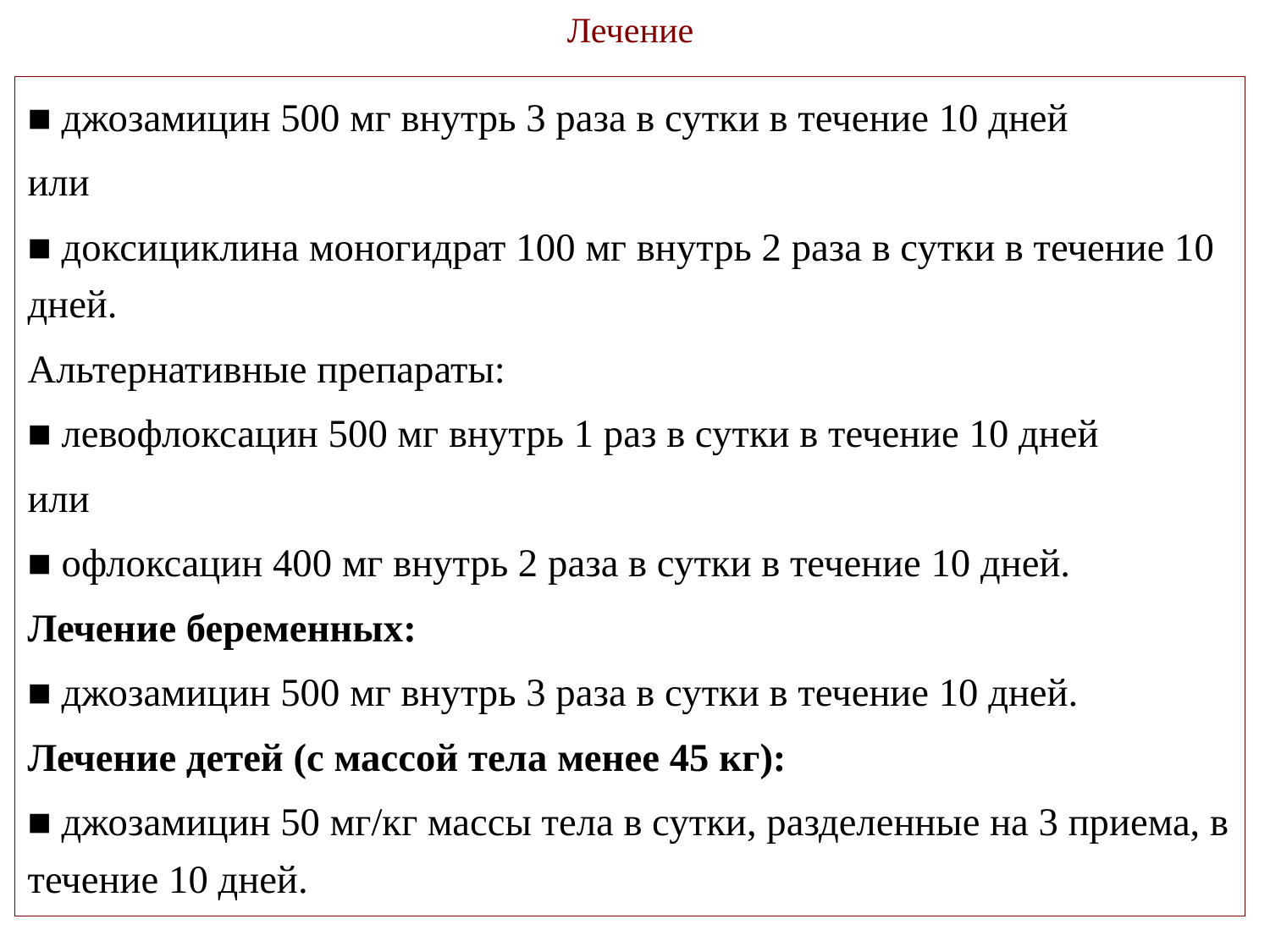

# Лечение
■ джозамицин 500 мг внутрь 3 раза в сутки в течение 10 дней
или
■ доксициклина моногидрат 100 мг внутрь 2 раза в сутки в течение 10 дней.
Альтернативные препараты:
■ левофлоксацин 500 мг внутрь 1 раз в сутки в течение 10 дней
или
■ офлоксацин 400 мг внутрь 2 раза в сутки в течение 10 дней.
Лечение беременных:
■ джозамицин 500 мг внутрь 3 раза в сутки в течение 10 дней.
Лечение детей (с массой тела менее 45 кг):
■ джозамицин 50 мг/кг массы тела в сутки, разделенные на 3 приема, в течение 10 дней.